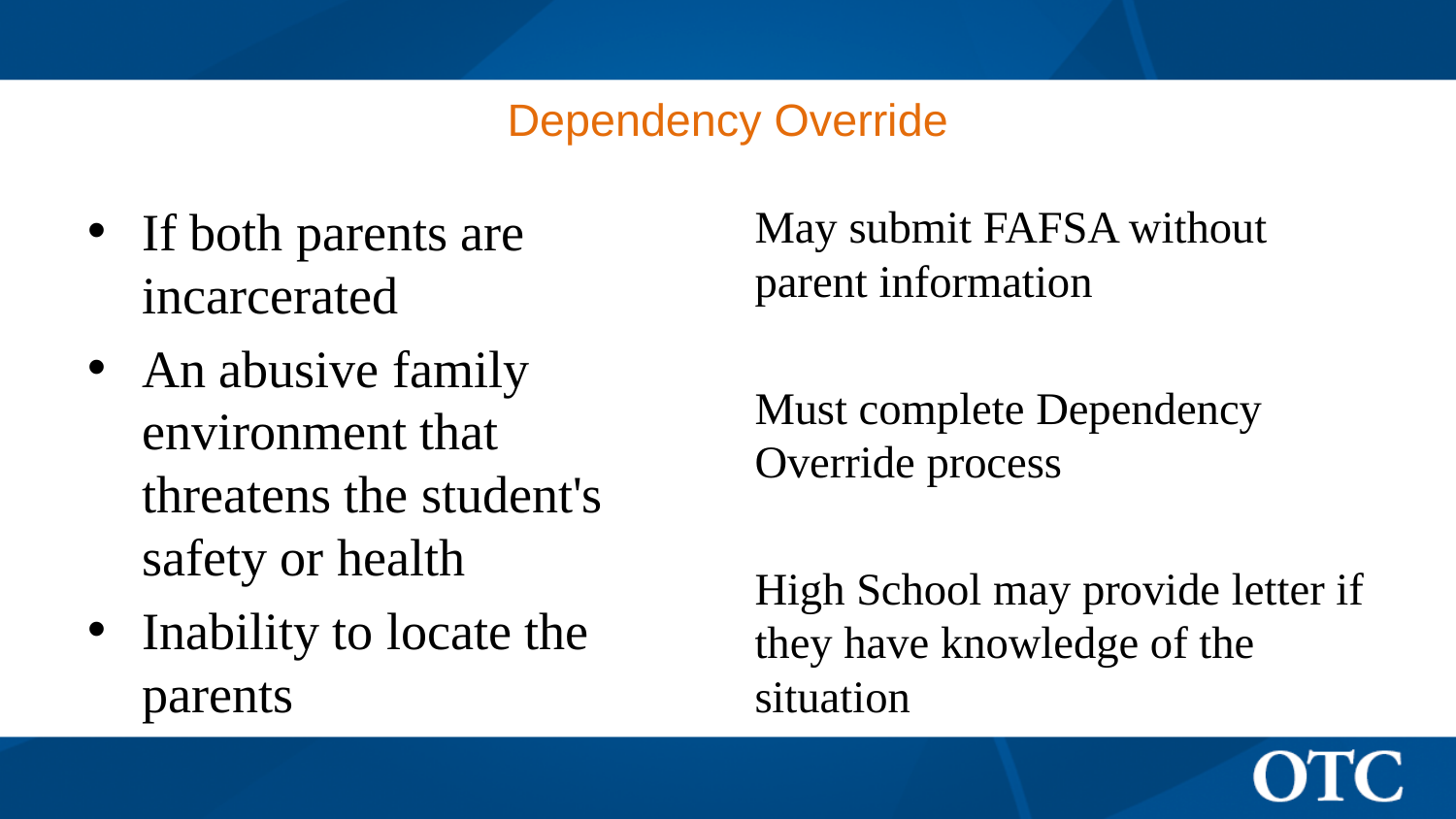

# Dependency Override
If both parents are incarcerated
An abusive family environment that threatens the student's safety or health
Inability to locate the parents
May submit FAFSA without parent information

Must complete Dependency Override process

High School may provide letter if they have knowledge of the situation